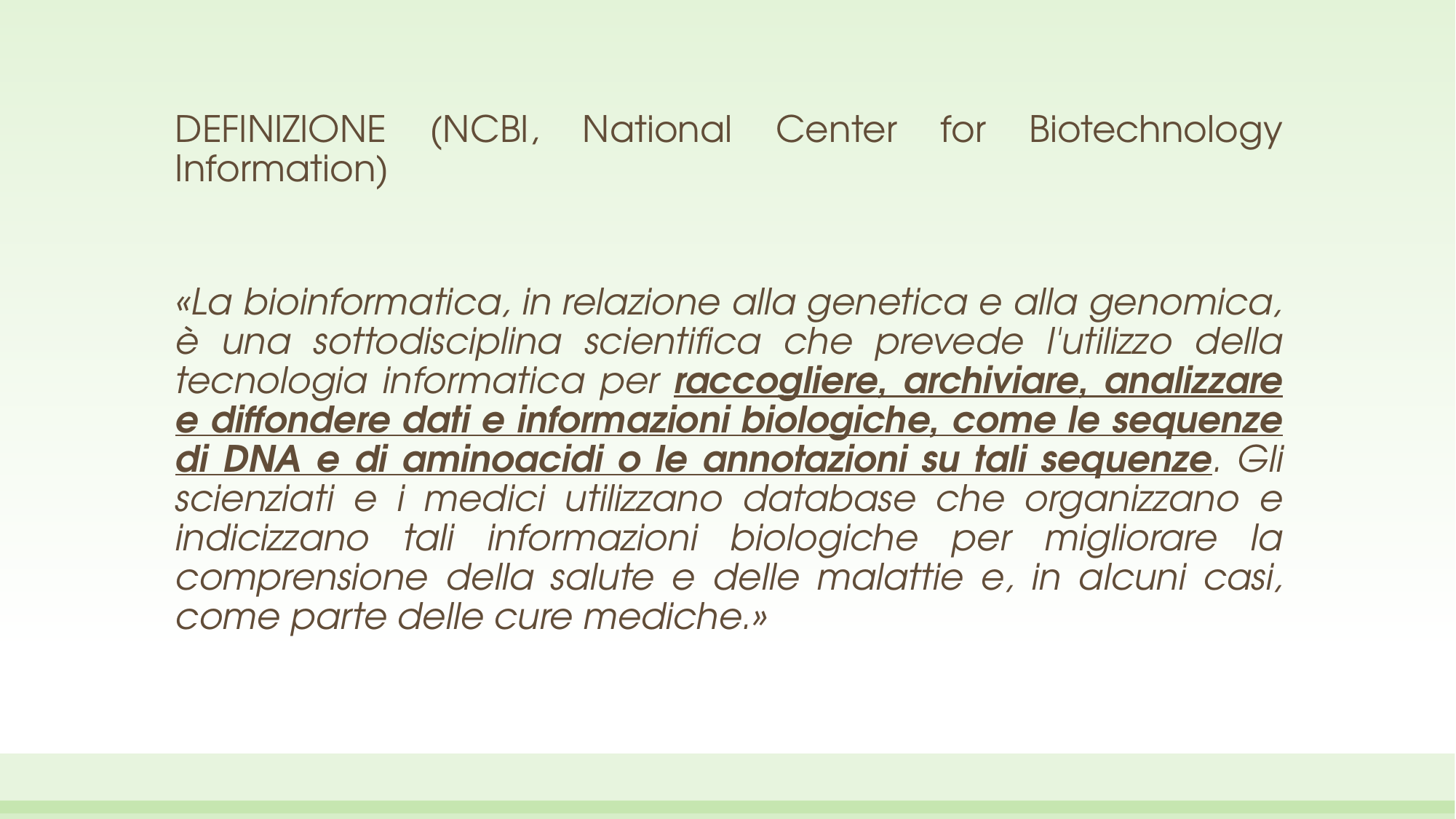

DEFINIZIONE (NCBI, National Center for Biotechnology Information)

«La bioinformatica, in relazione alla genetica e alla genomica, è una sottodisciplina scientifica che prevede l'utilizzo della tecnologia informatica per raccogliere, archiviare, analizzare e diffondere dati e informazioni biologiche, come le sequenze di DNA e di aminoacidi o le annotazioni su tali sequenze. Gli scienziati e i medici utilizzano database che organizzano e indicizzano tali informazioni biologiche per migliorare la comprensione della salute e delle malattie e, in alcuni casi, come parte delle cure mediche.»